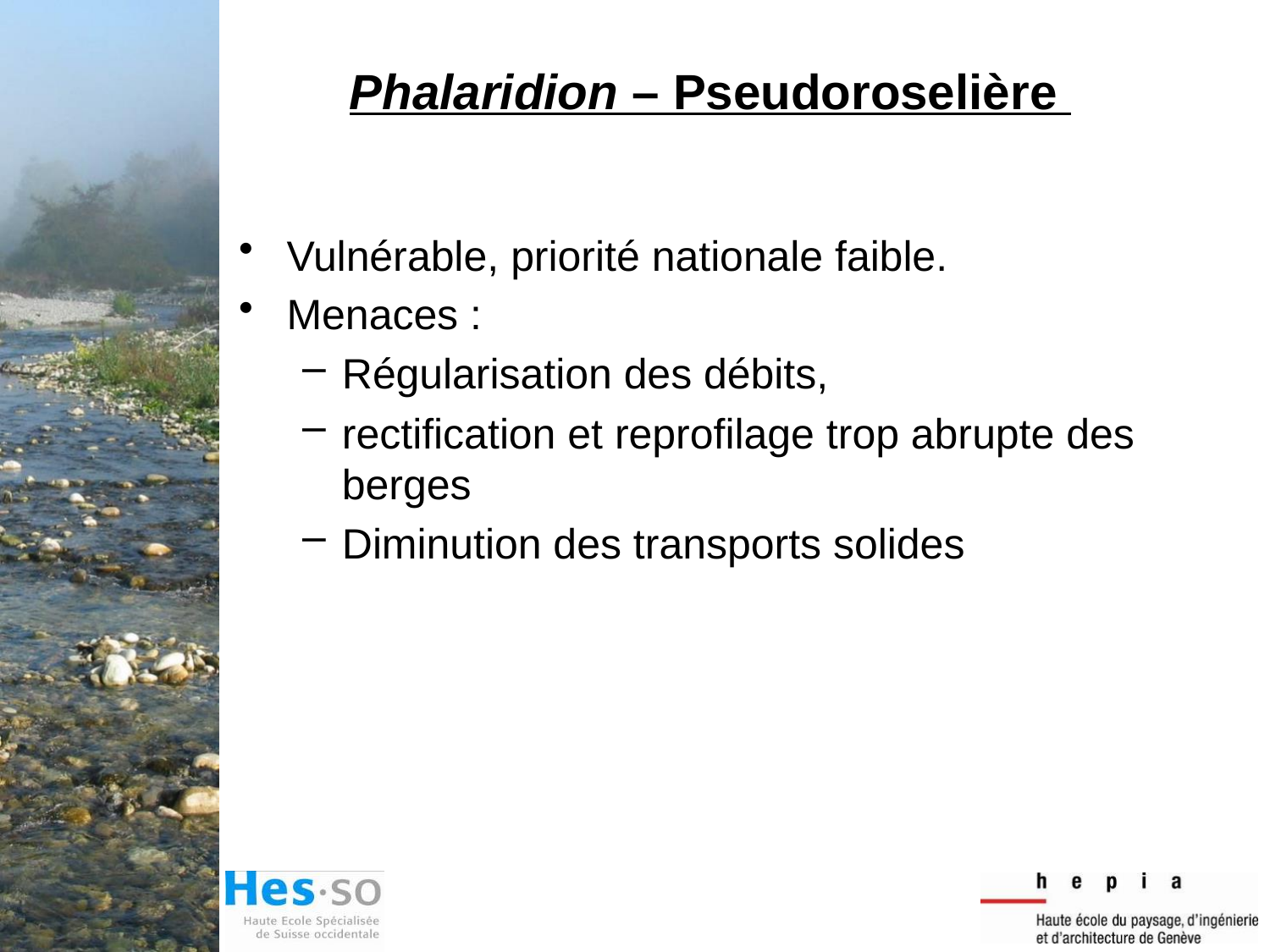

# Phalaridion – Pseudoroselière
Vulnérable, priorité nationale faible.
Menaces :
Régularisation des débits,
rectification et reprofilage trop abrupte des berges
Diminution des transports solides